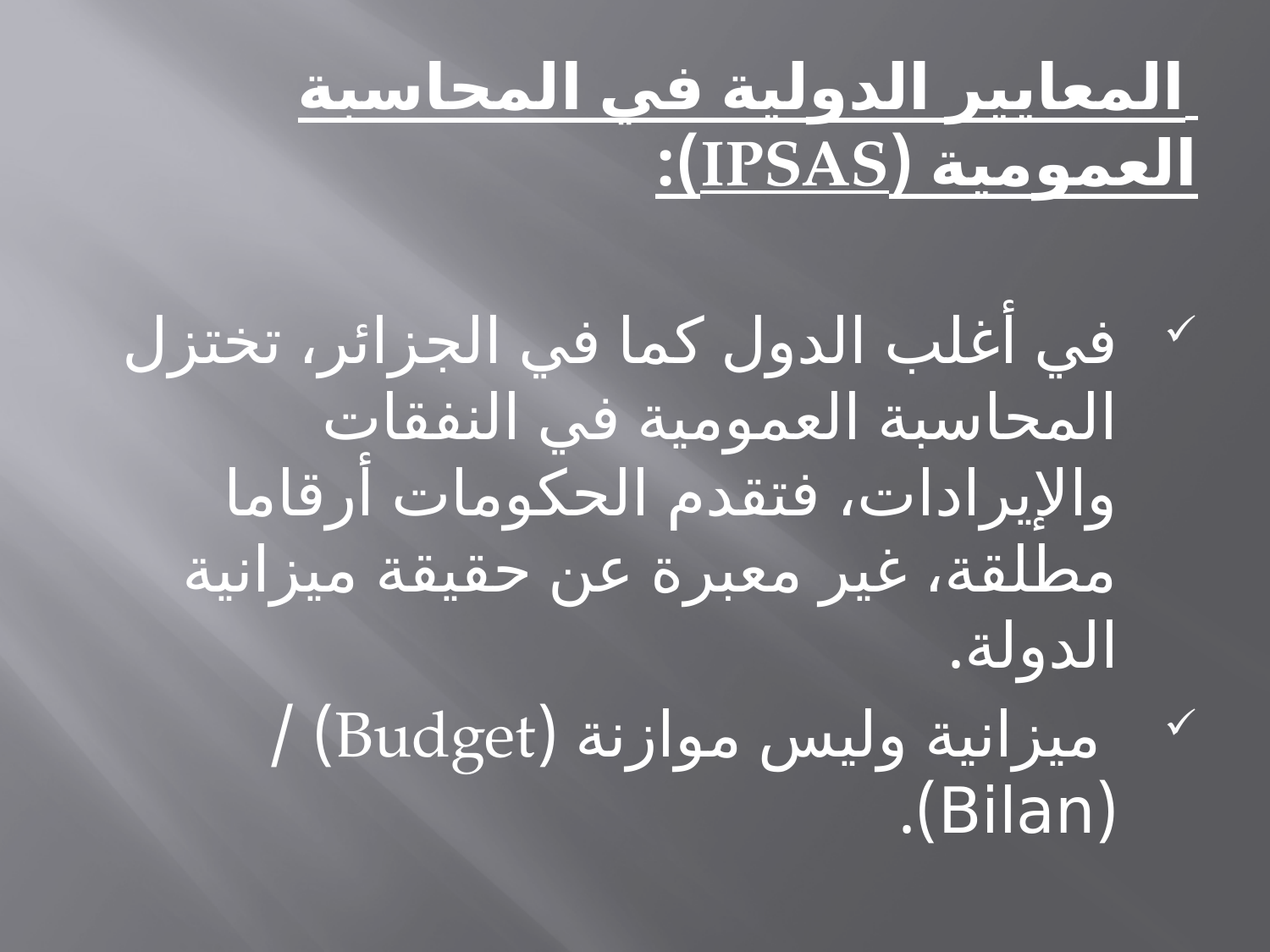

المعايير الدولية في المحاسبة العمومية (IPSAS):

في أغلب الدول كما في الجزائر، تختزل المحاسبة العمومية في النفقات والإيرادات، فتقدم الحكومات أرقاما مطلقة، غير معبرة عن حقيقة ميزانية الدولة.
 ميزانية وليس موازنة (Budget) / (Bilan).